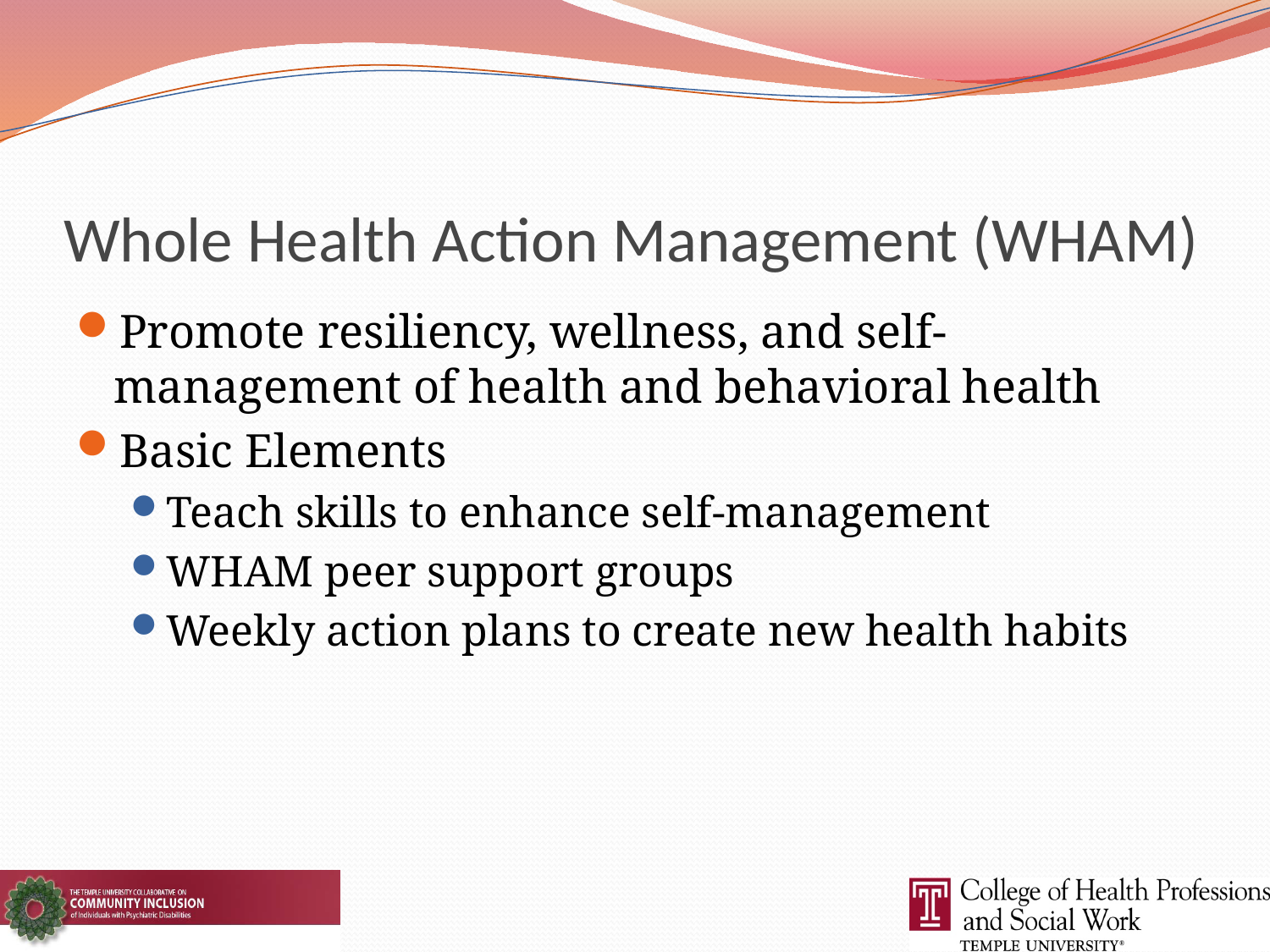

# Whole Health Action Management (WHAM)
Promote resiliency, wellness, and self-management of health and behavioral health
Basic Elements
Teach skills to enhance self-management
WHAM peer support groups
Weekly action plans to create new health habits